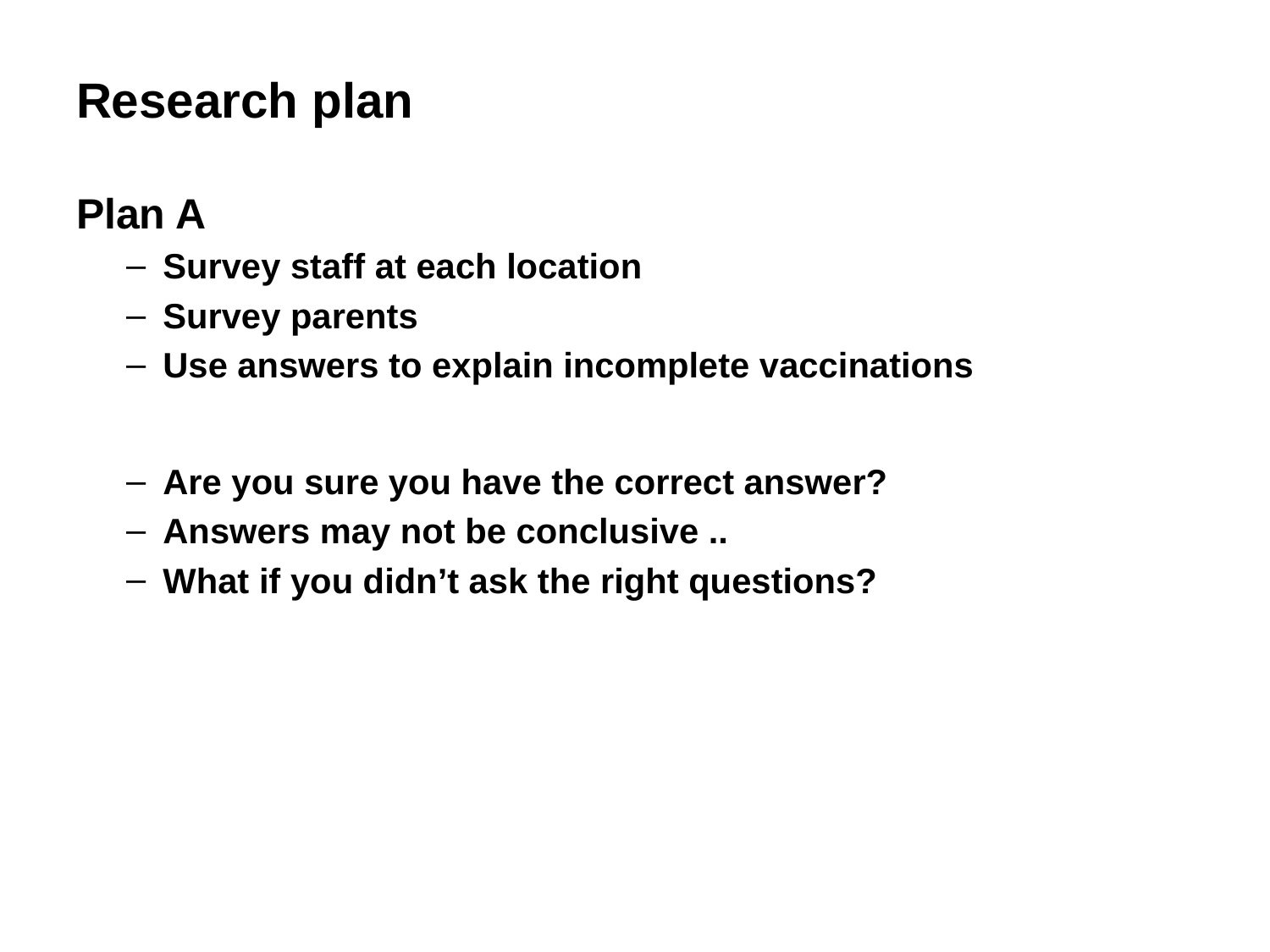

# Research plan
Plan A
Survey staff at each location
Survey parents
Use answers to explain incomplete vaccinations

Are you sure you have the correct answer?
Answers may not be conclusive ..
What if you didn’t ask the right questions?